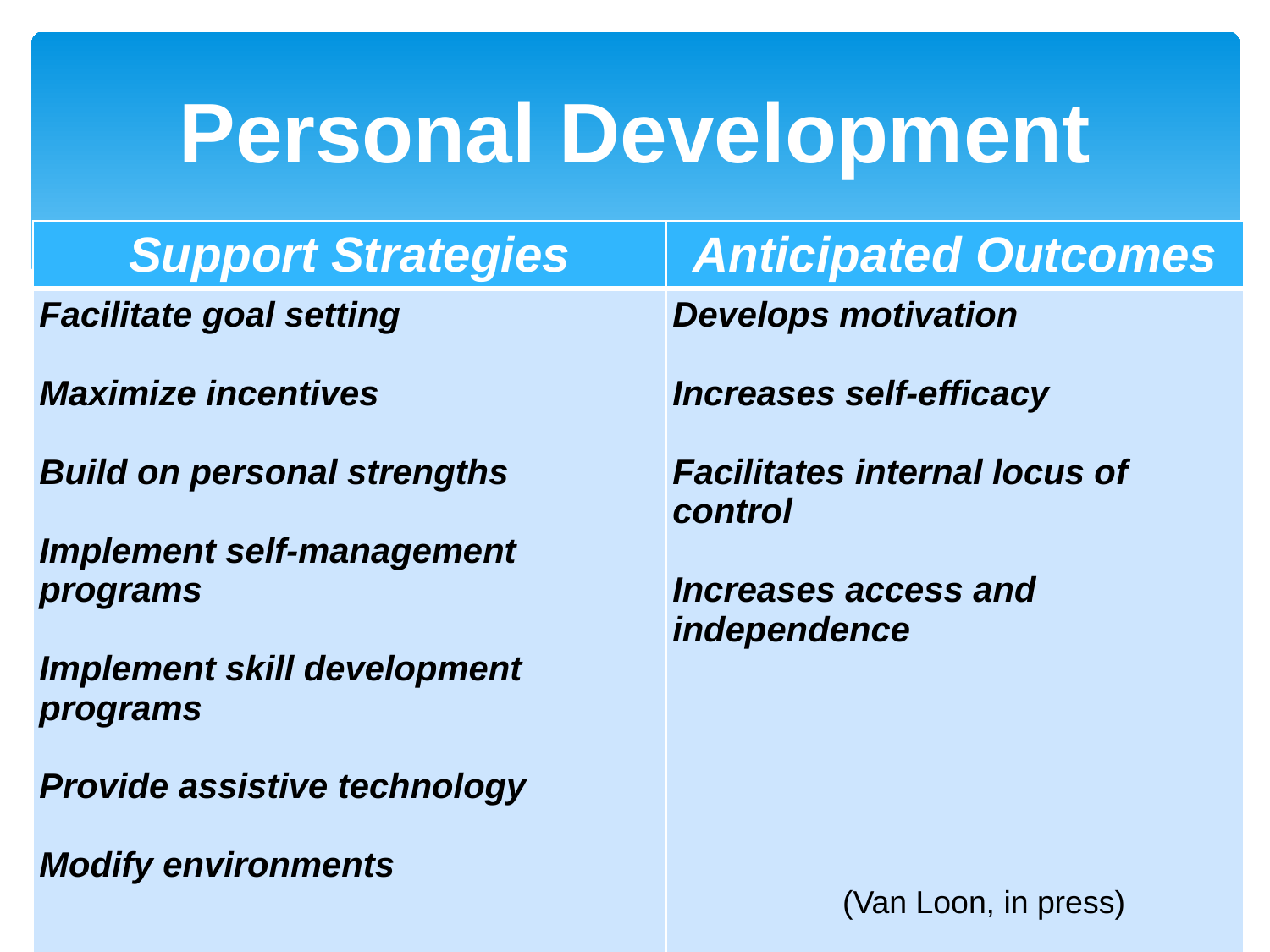

Personal Development
| Support Strategies | Anticipated Outcomes |
| --- | --- |
| Facilitate goal setting Maximize incentives Build on personal strengths Implement self-management programs Implement skill development programs Provide assistive technology Modify environments | Develops motivation Increases self-efficacy Facilitates internal locus of control Increases access and independence |
(Van Loon, in press)